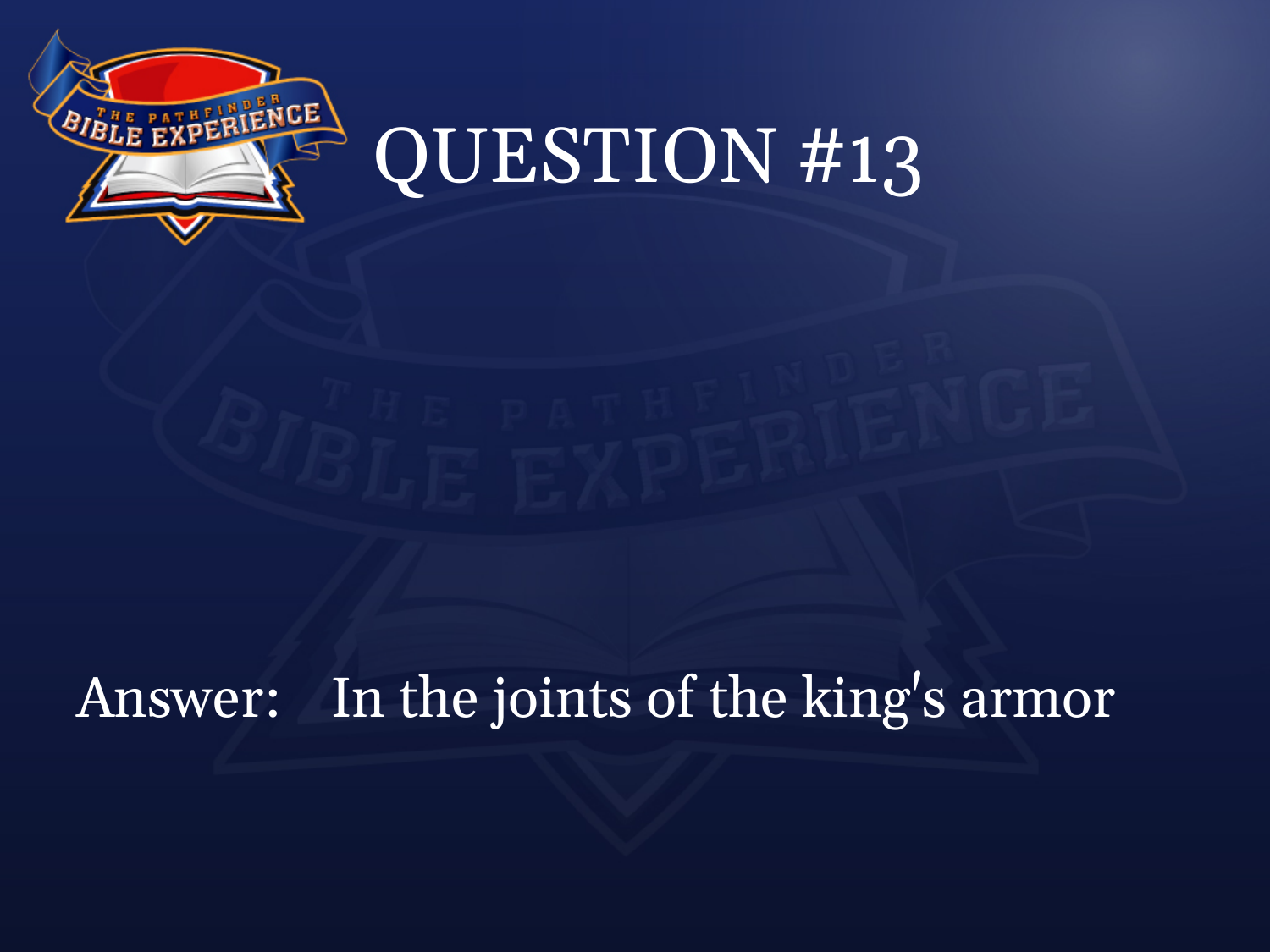

# QUESTION #13

Answer:	In the joints of the king's armor